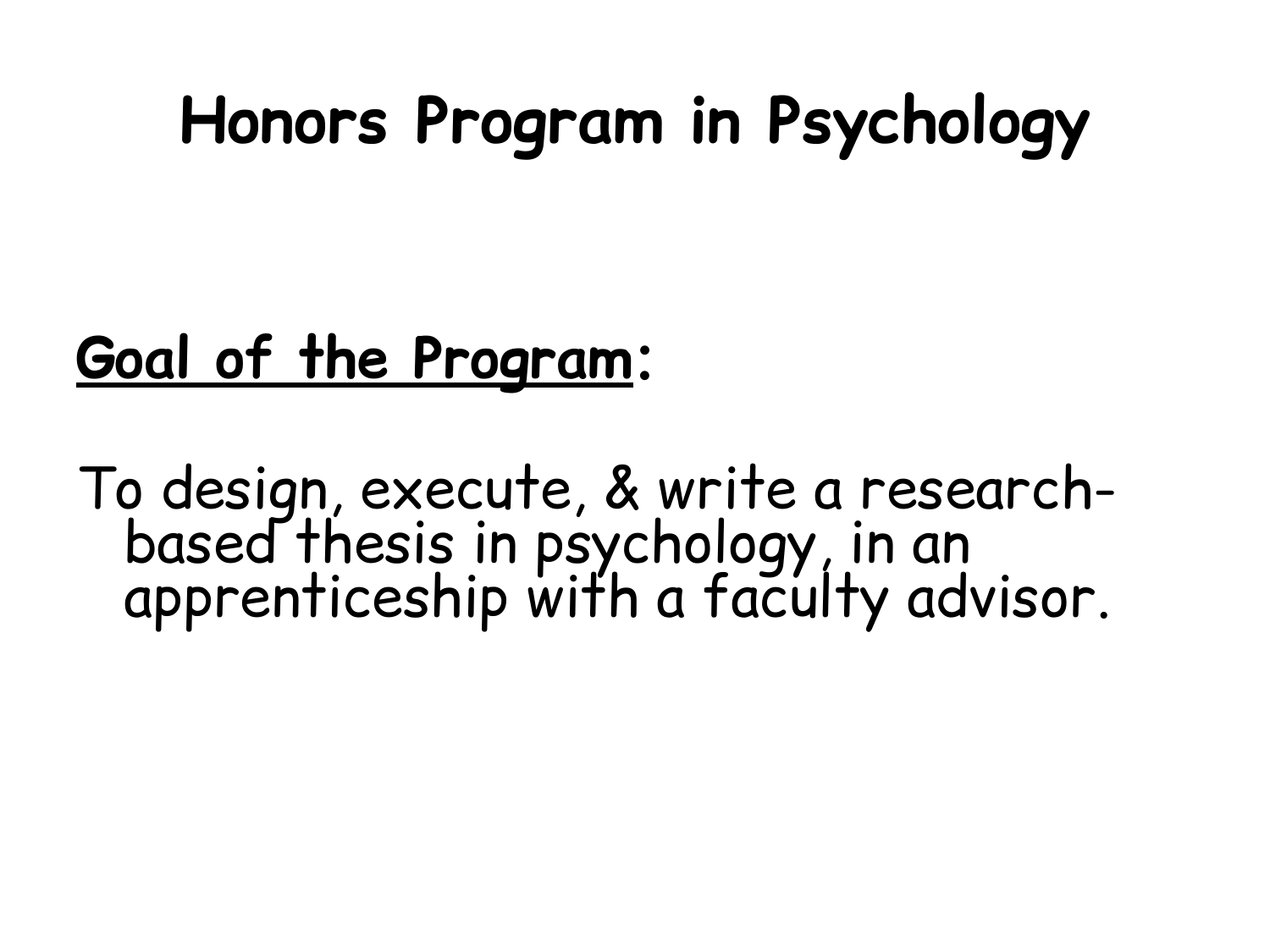

# Honors Program in Psychology
Goal of the Program:

To design, execute, & write a research-based thesis in psychology, in an apprenticeship with a faculty advisor.